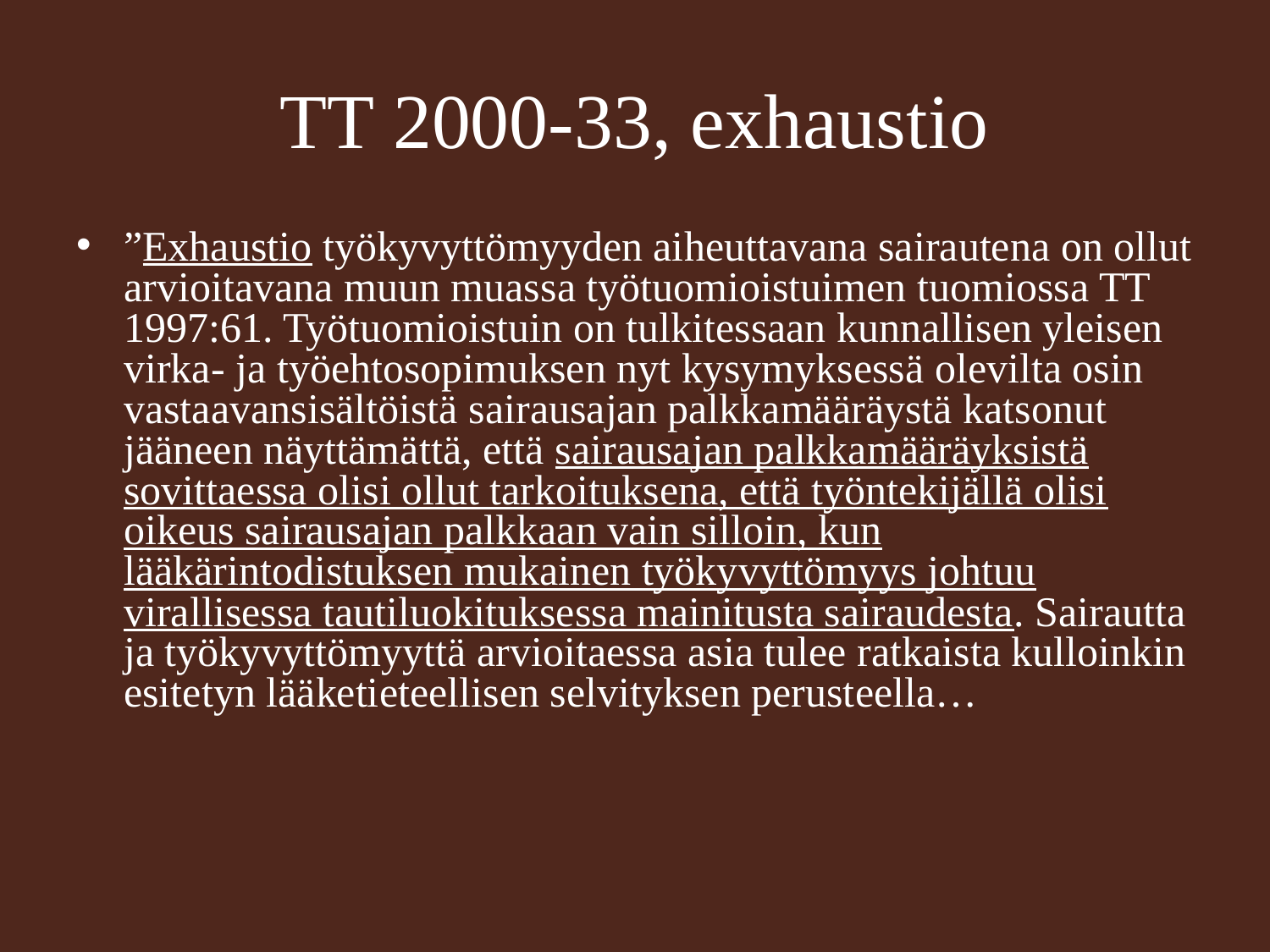

# TT 2000-33, exhaustio
”Exhaustio työkyvyttömyyden aiheuttavana sairautena on ollut arvioitavana muun muassa työtuomioistuimen tuomiossa TT 1997:61. Työtuomioistuin on tulkitessaan kunnallisen yleisen virka- ja työehtosopimuksen nyt kysymyksessä olevilta osin vastaavansisältöistä sairausajan palkkamääräystä katsonut jääneen näyttämättä, että sairausajan palkkamääräyksistä sovittaessa olisi ollut tarkoituksena, että työntekijällä olisi oikeus sairausajan palkkaan vain silloin, kun lääkärintodistuksen mukainen työkyvyttömyys johtuu virallisessa tautiluokituksessa mainitusta sairaudesta. Sairautta ja työkyvyttömyyttä arvioitaessa asia tulee ratkaista kulloinkin esitetyn lääketieteellisen selvityksen perusteella…